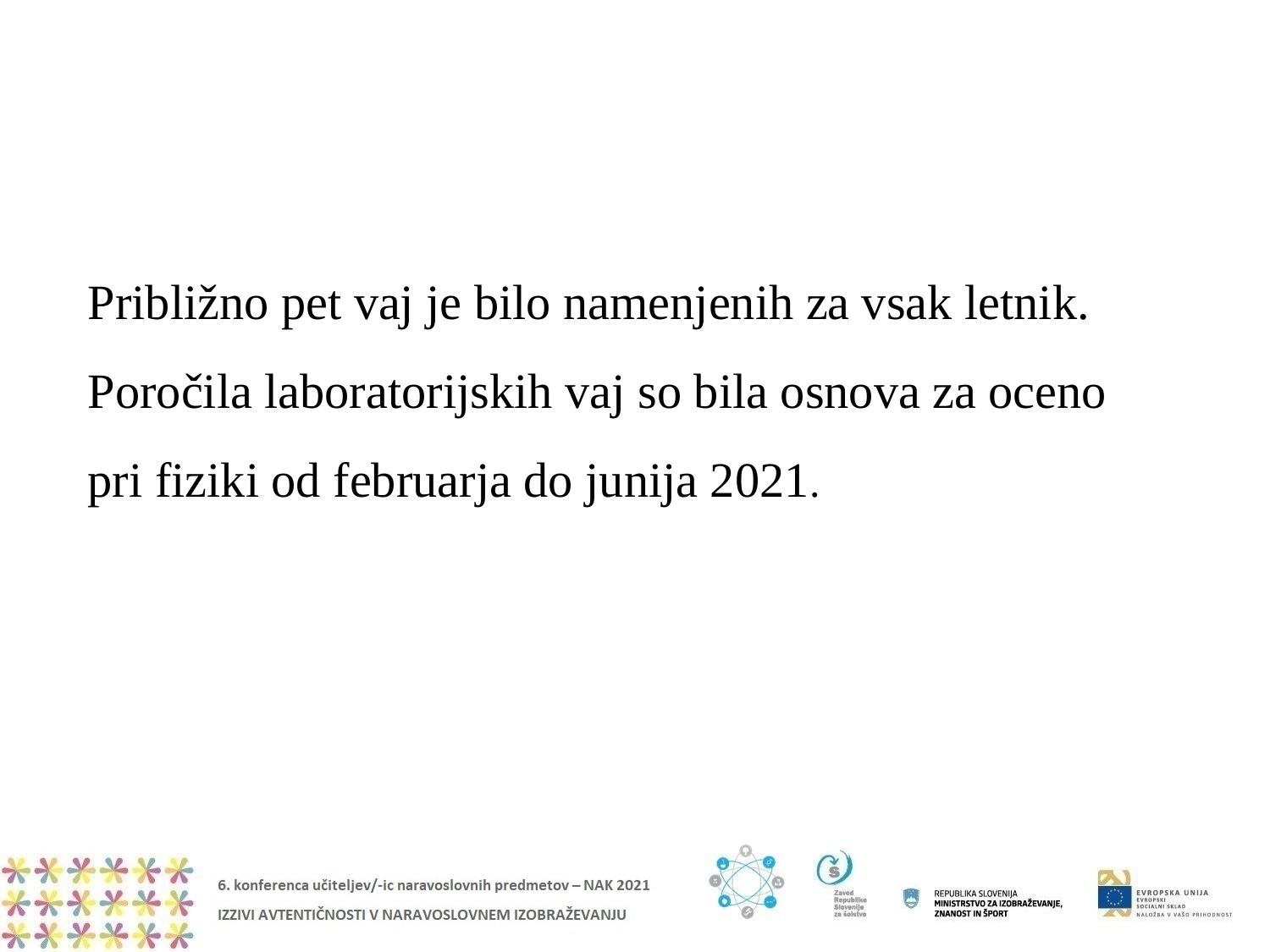

#
Približno pet vaj je bilo namenjenih za vsak letnik.
Poročila laboratorijskih vaj so bila osnova za oceno pri fiziki od februarja do junija 2021.